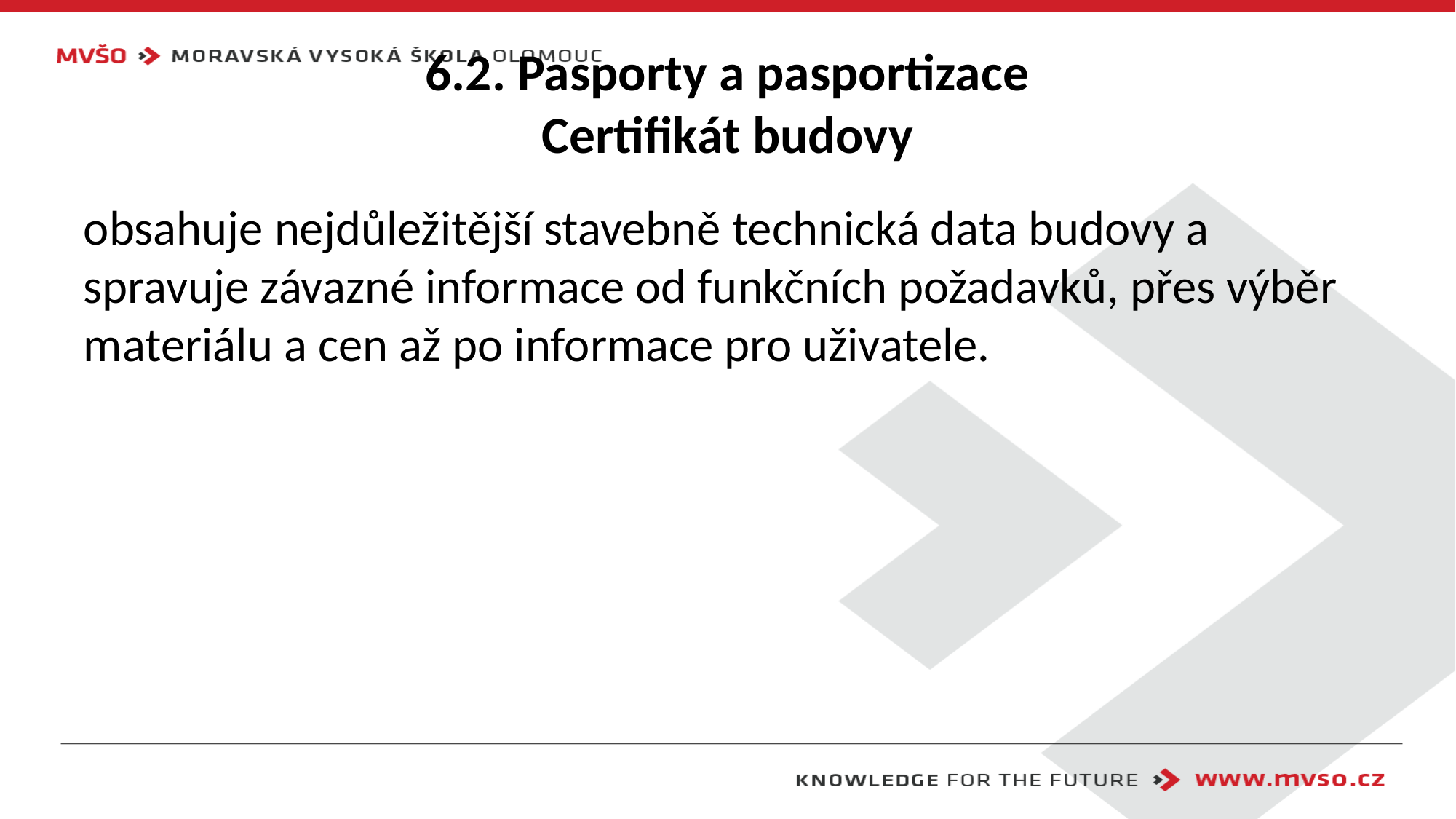

# 6.2. Pasporty a pasportizace Certifikát budovy
obsahuje nejdůležitější stavebně technická data budovy a spravuje závazné informace od funkčních požadavků, přes výběr materiálu a cen až po informace pro uživatele.